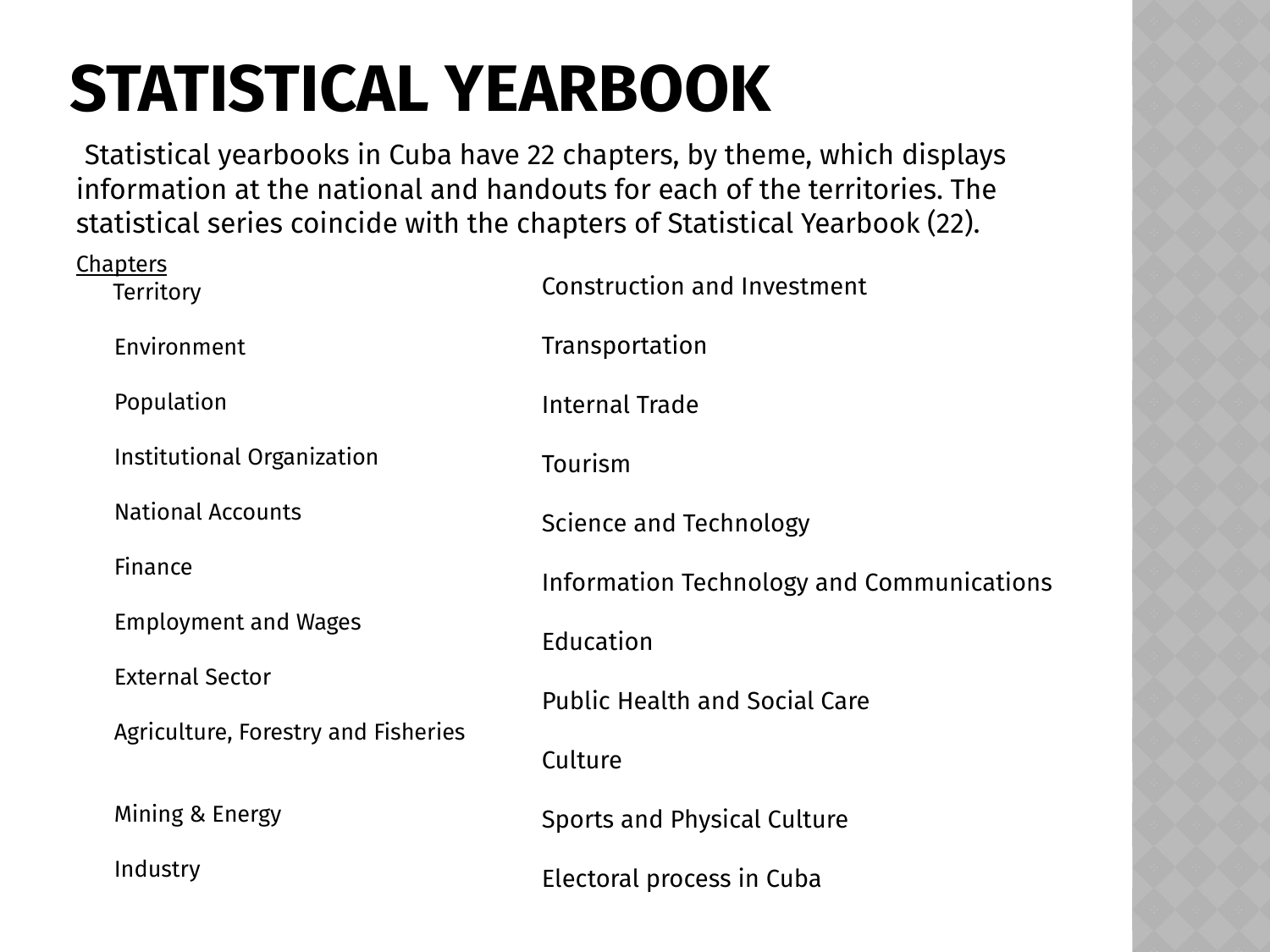

# Statistical Yearbook
 Statistical yearbooks in Cuba have 22 chapters, by theme, which displays information at the national and handouts for each of the territories. The statistical series coincide with the chapters of Statistical Yearbook (22).

Chapters
      Territory
Environment
Population
Institutional Organization
National Accounts
Finance
Employment and Wages
External Sector
Agriculture, Forestry and Fisheries
Mining & Energy
Industry
Construction and Investment
Transportation
Internal Trade
Tourism
Science and Technology
Information Technology and Communications
Education
Public Health and Social Care
Culture
Sports and Physical Culture
Electoral process in Cuba